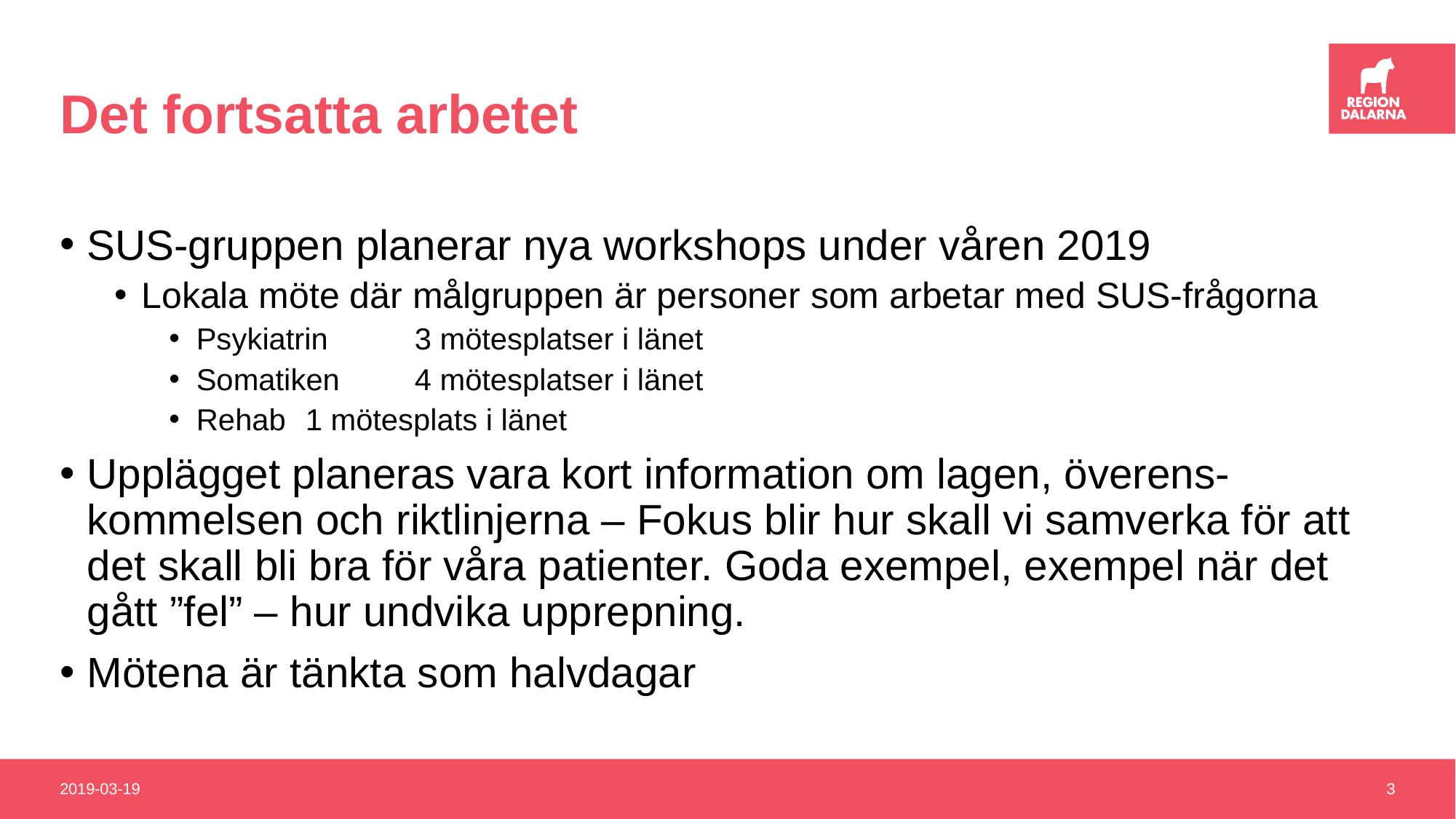

# Det fortsatta arbetet
SUS-gruppen planerar nya workshops under våren 2019
Lokala möte där målgruppen är personer som arbetar med SUS-frågorna
Psykiatrin 	3 mötesplatser i länet
Somatiken 	4 mötesplatser i länet
Rehab 	1 mötesplats i länet
Upplägget planeras vara kort information om lagen, överens-kommelsen och riktlinjerna – Fokus blir hur skall vi samverka för att det skall bli bra för våra patienter. Goda exempel, exempel när det gått ”fel” – hur undvika upprepning.
Mötena är tänkta som halvdagar

2019-03-19

3